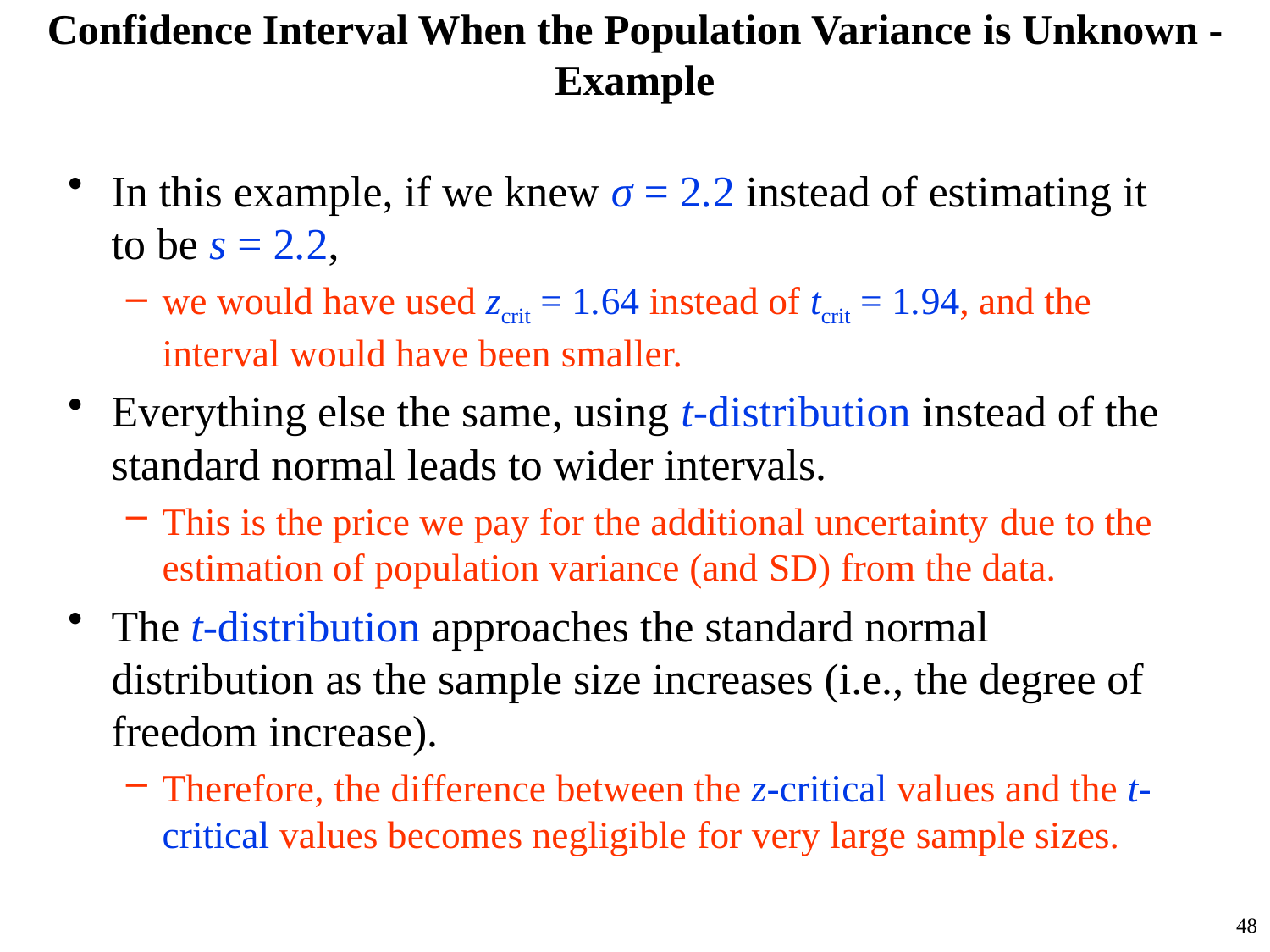

# Confidence Interval When the Population Variance is Unknown - Example
In this example, if we knew σ = 2.2 instead of estimating it to be s = 2.2,
we would have used zcrit = 1.64 instead of tcrit = 1.94, and the interval would have been smaller.
Everything else the same, using t-distribution instead of the standard normal leads to wider intervals.
This is the price we pay for the additional uncertainty due to the estimation of population variance (and SD) from the data.
The t-distribution approaches the standard normal distribution as the sample size increases (i.e., the degree of freedom increase).
Therefore, the difference between the z-critical values and the t-critical values becomes negligible for very large sample sizes.
48